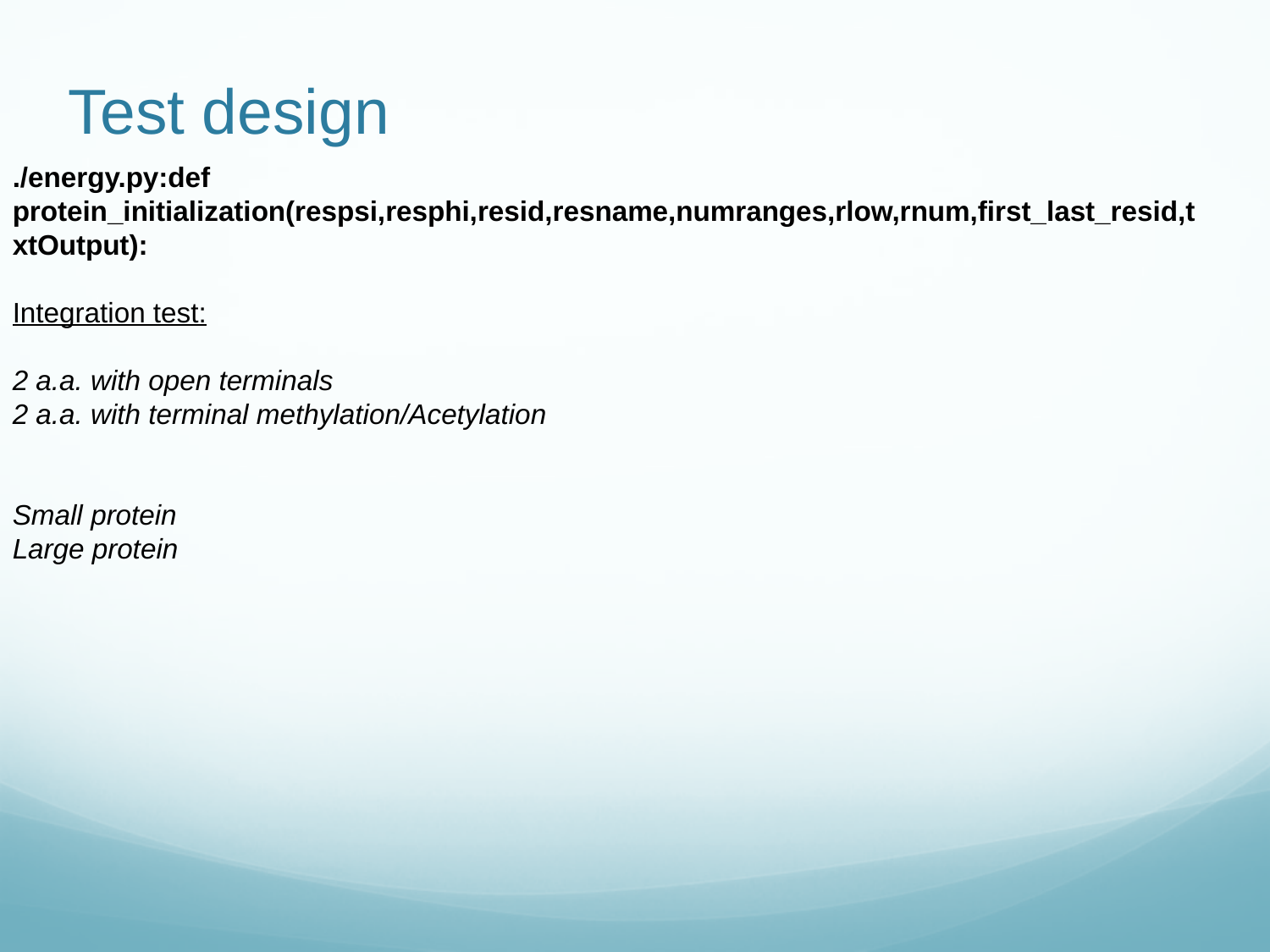

# Test design
./energy.py:def protein_initialization(respsi,resphi,resid,resname,numranges,rlow,rnum,first_last_resid,txtOutput):

Integration test:

2 a.a. with open terminals
2 a.a. with terminal methylation/Acetylation

Small protein
Large protein